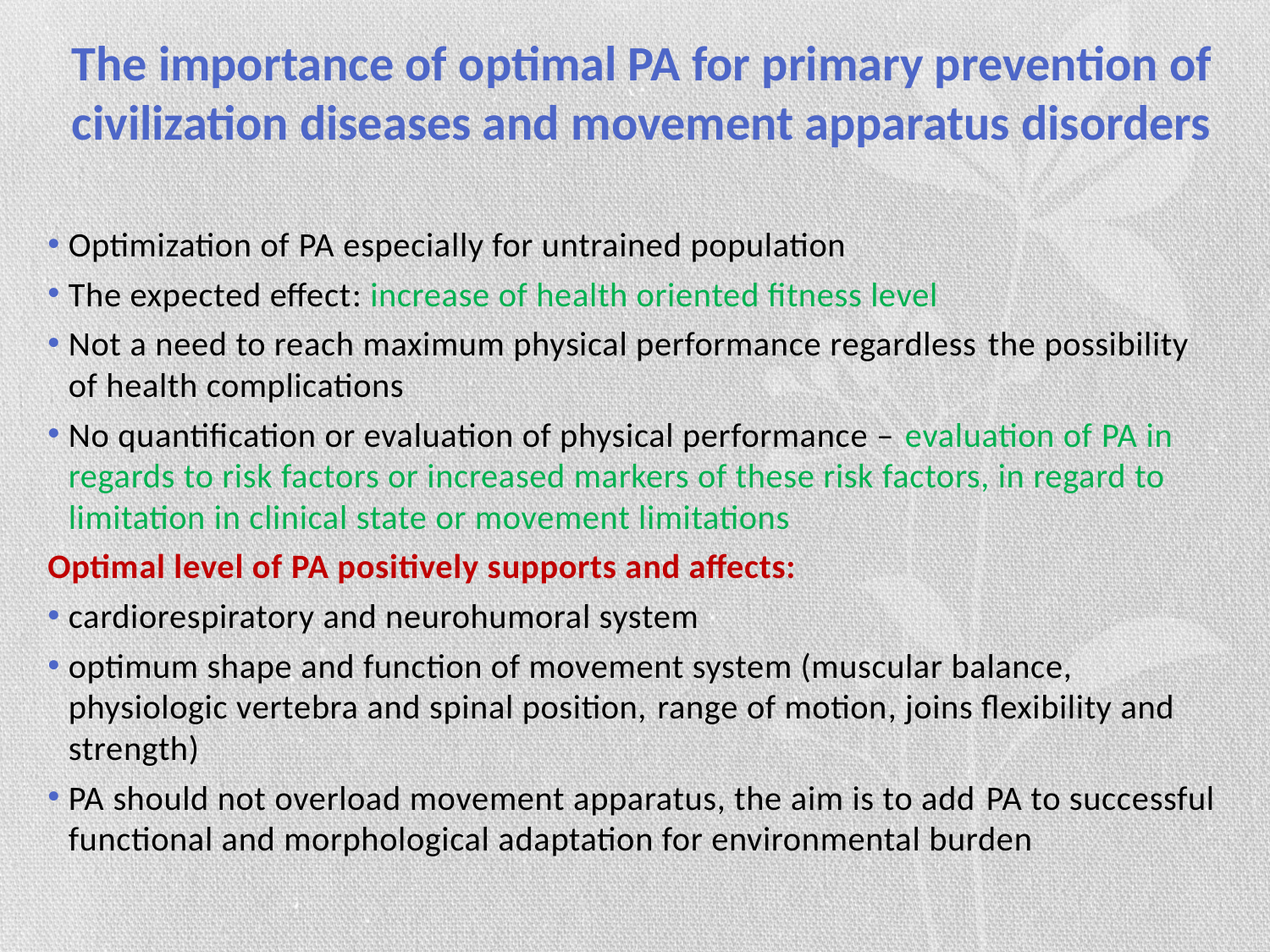

# The importance of optimal PA for primary prevention of civilization diseases and movement apparatus disorders
Optimization of PA especially for untrained population
The expected effect: increase of health oriented fitness level
Not a need to reach maximum physical performance regardless the possibility of health complications
No quantification or evaluation of physical performance – evaluation of PA in regards to risk factors or increased markers of these risk factors, in regard to limitation in clinical state or movement limitations
Optimal level of PA positively supports and affects:
cardiorespiratory and neurohumoral system
optimum shape and function of movement system (muscular balance, physiologic vertebra and spinal position, range of motion, joins flexibility and strength)
PA should not overload movement apparatus, the aim is to add PA to successful functional and morphological adaptation for environmental burden